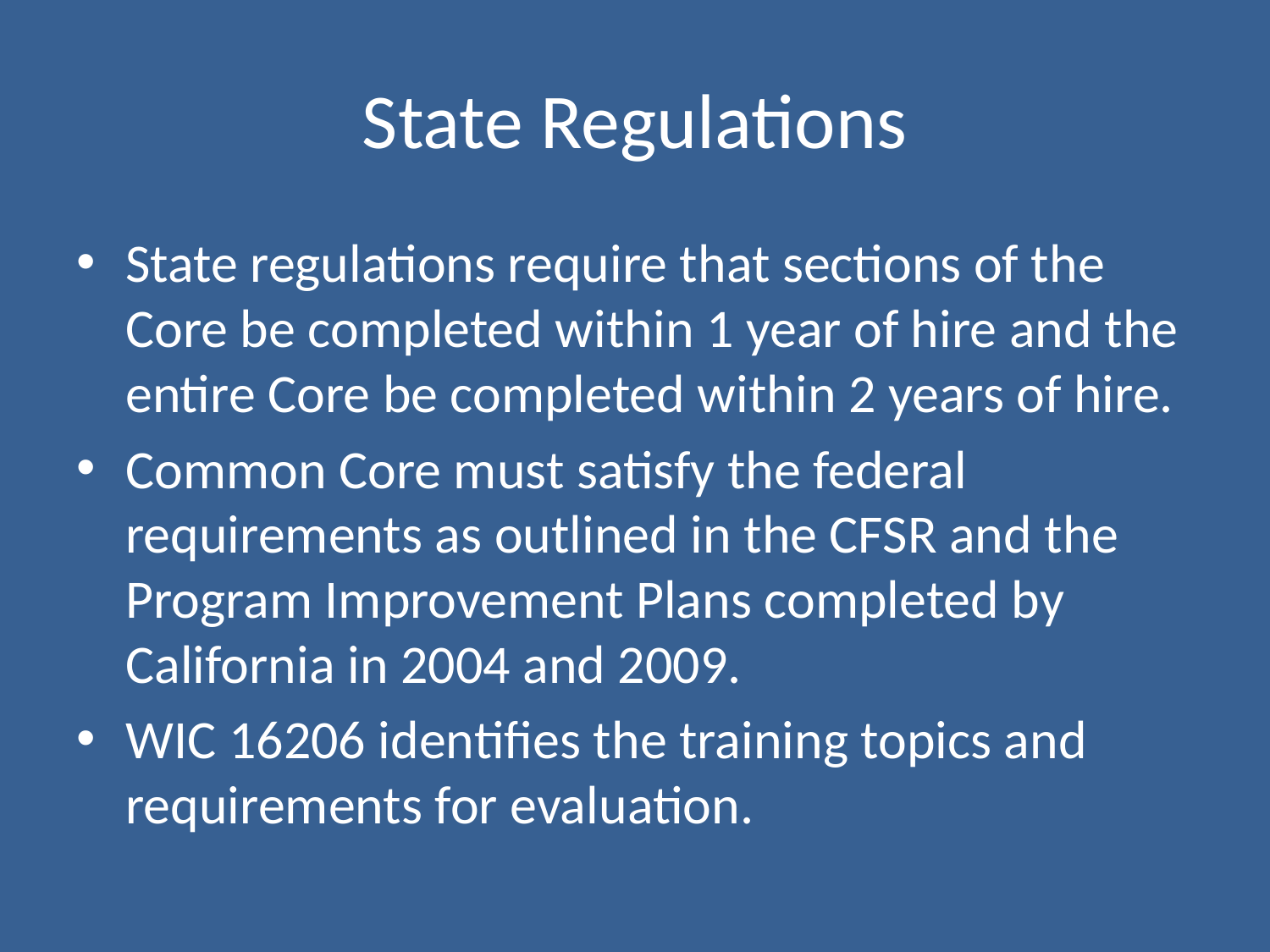

# State Regulations
State regulations require that sections of the Core be completed within 1 year of hire and the entire Core be completed within 2 years of hire.
Common Core must satisfy the federal requirements as outlined in the CFSR and the Program Improvement Plans completed by California in 2004 and 2009.
WIC 16206 identifies the training topics and requirements for evaluation.